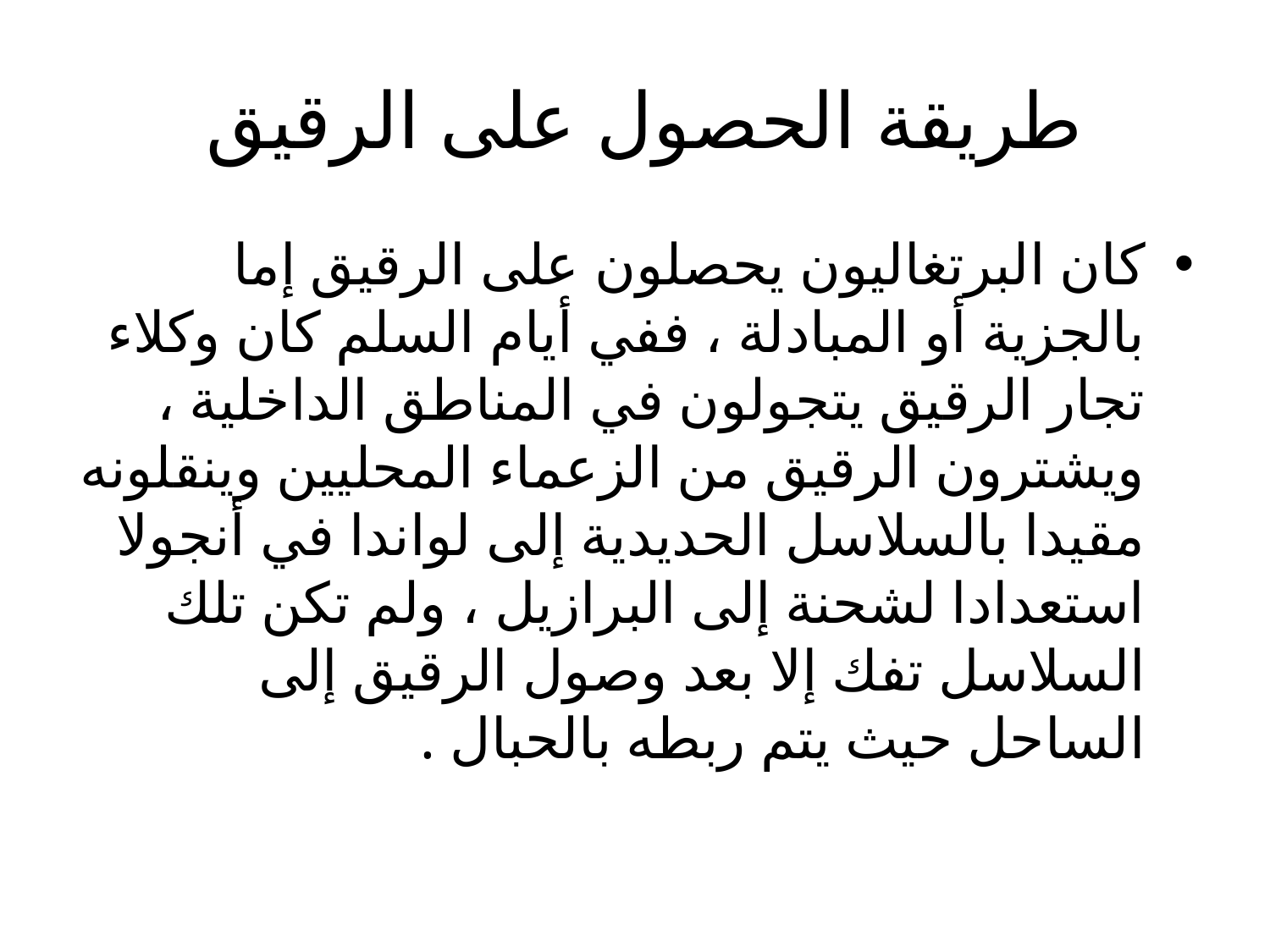

# طريقة الحصول على الرقيق
كان البرتغاليون يحصلون على الرقيق إما بالجزية أو المبادلة ، ففي أيام السلم كان وكلاء تجار الرقيق يتجولون في المناطق الداخلية ، ويشترون الرقيق من الزعماء المحليين وينقلونه مقيدا بالسلاسل الحديدية إلى لواندا في أنجولا استعدادا لشحنة إلى البرازيل ، ولم تكن تلك السلاسل تفك إلا بعد وصول الرقيق إلى الساحل حيث يتم ربطه بالحبال .